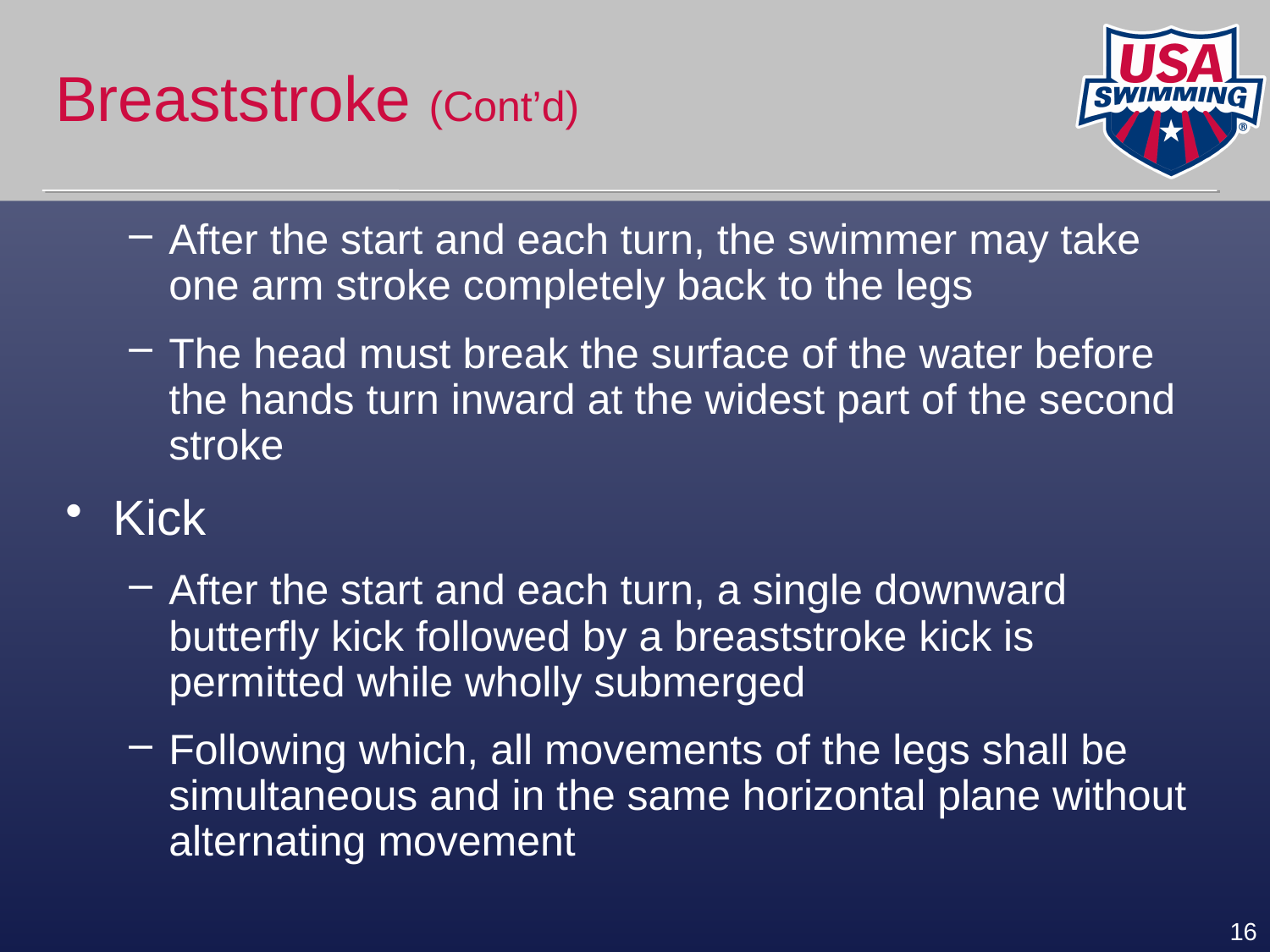

# Breaststroke (Cont’d)
After the start and each turn, the swimmer may take one arm stroke completely back to the legs
The head must break the surface of the water before the hands turn inward at the widest part of the second stroke
Kick
After the start and each turn, a single downward butterfly kick followed by a breaststroke kick is permitted while wholly submerged
Following which, all movements of the legs shall be simultaneous and in the same horizontal plane without alternating movement
16